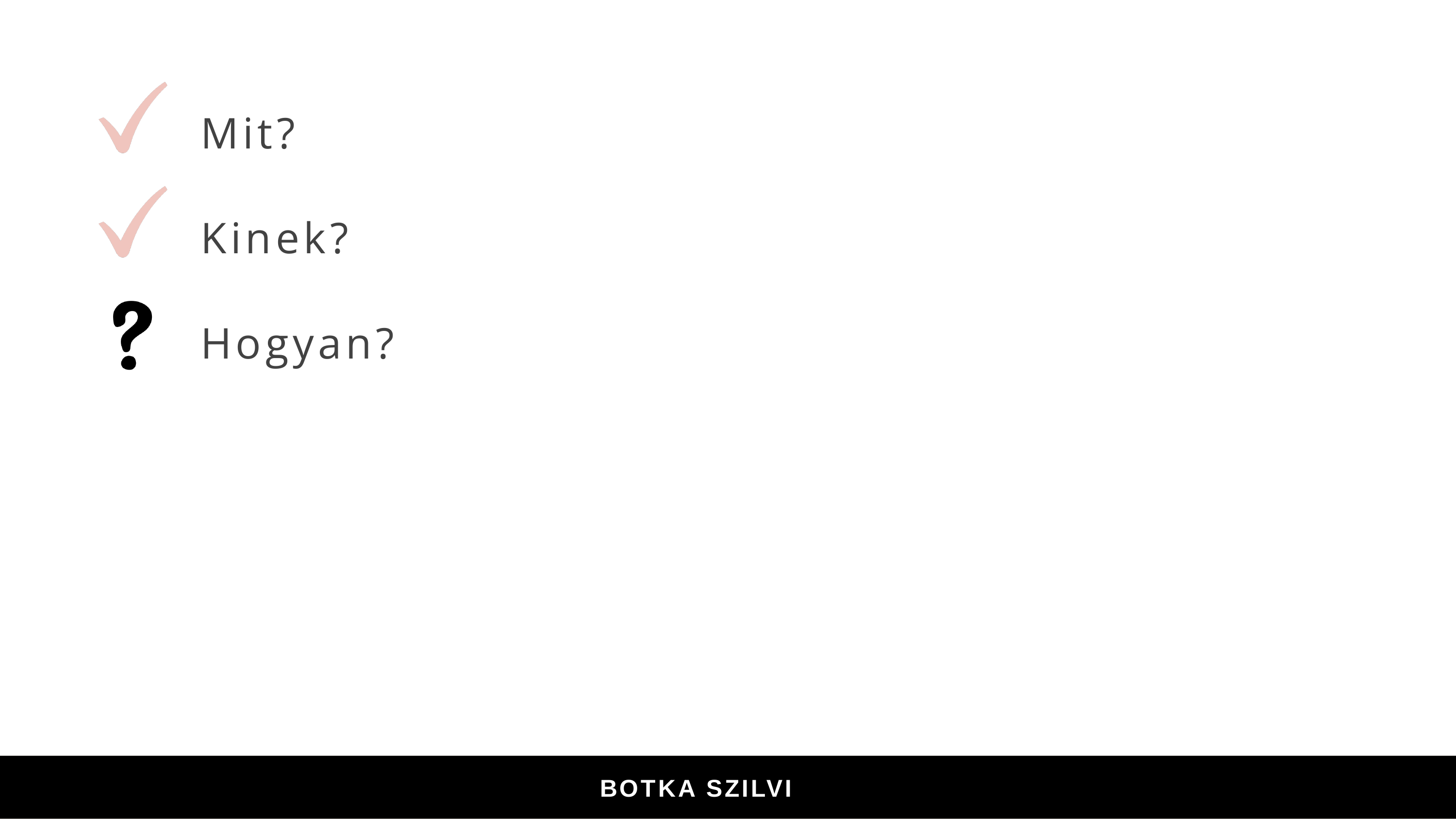

Mit?
Kinek?
Hogyan?

BOTKA-ILYÉS SZILVI
BOTKA SZILVI
BOTKA-ILYÉS SZILVI
BOTKA SZILVI
BOTKA-ILYÉS SZILVI
BOTKA SZILVI